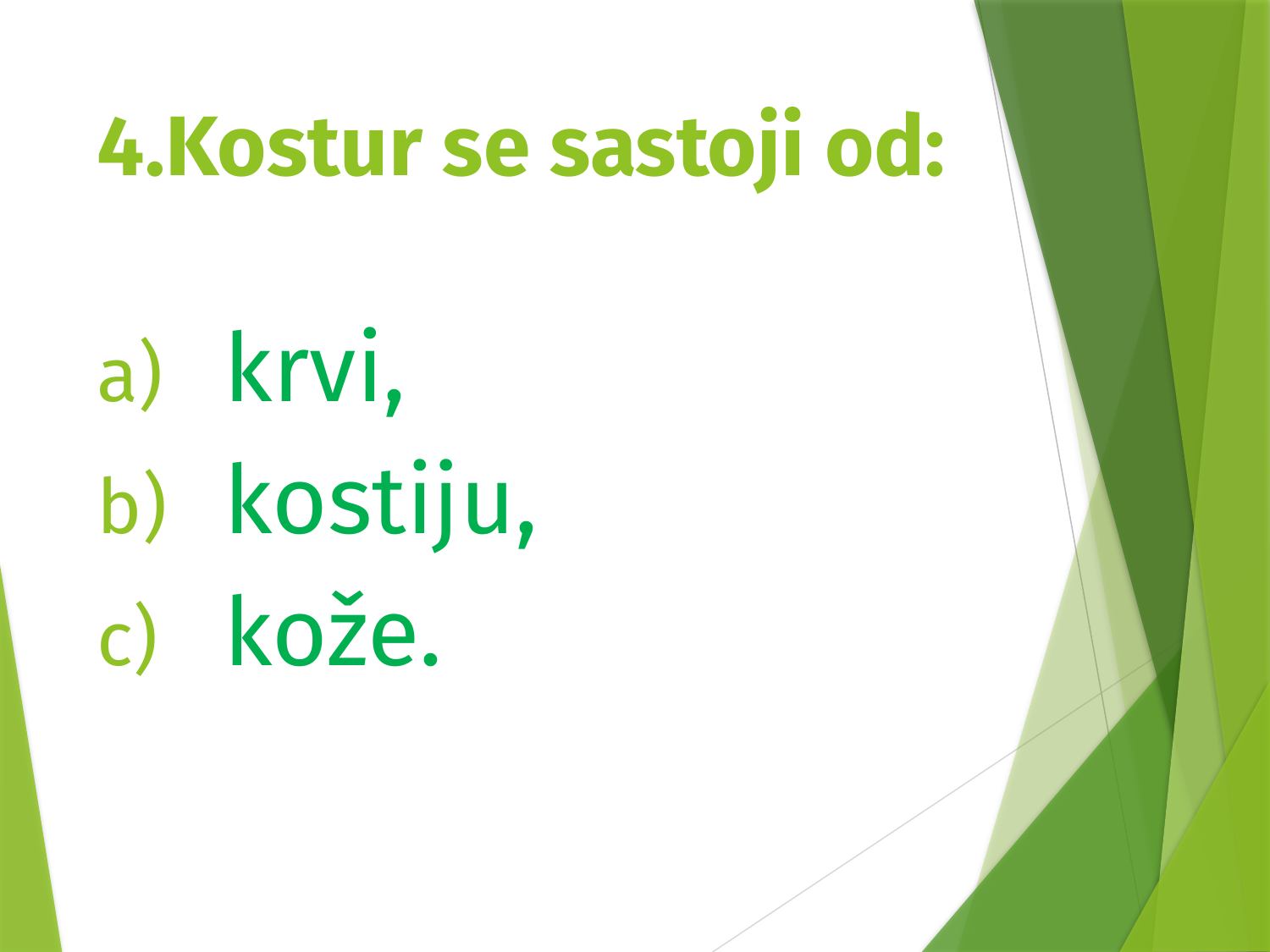

# 4.Kostur se sastoji od:
krvi,
kostiju,
kože.